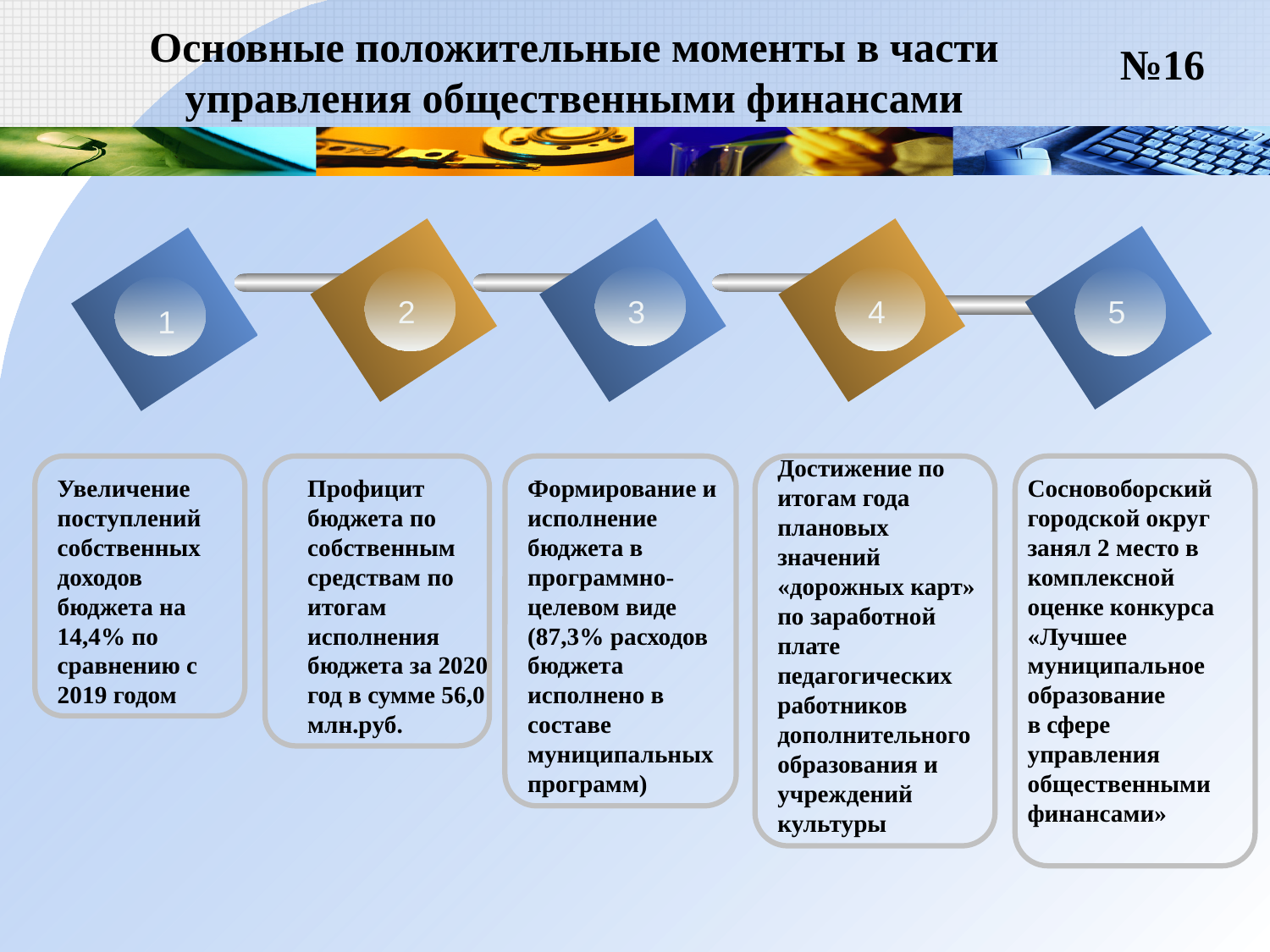

№16
# Основные положительные моменты в части управления общественными финансами

2
3
4
5
1

Достижение по итогам года плановых значений «дорожных карт» по заработной плате педагогических работников дополнительного образования и учреждений культуры

Увеличение поступлений собственных доходов бюджета на 14,4% по сравнению с 2019 годом
Профицит бюджета по собственным средствам по итогам исполнения бюджета за 2020 год в сумме 56,0 млн.руб.
Сосновоборский городской округ занял 2 место в комплексной оценке конкурса «Лучшее муниципальное образование в сфере управления общественными финансами»
Формирование и исполнение бюджета в программно-целевом виде (87,3% расходов бюджета исполнено в составе муниципальных программ)